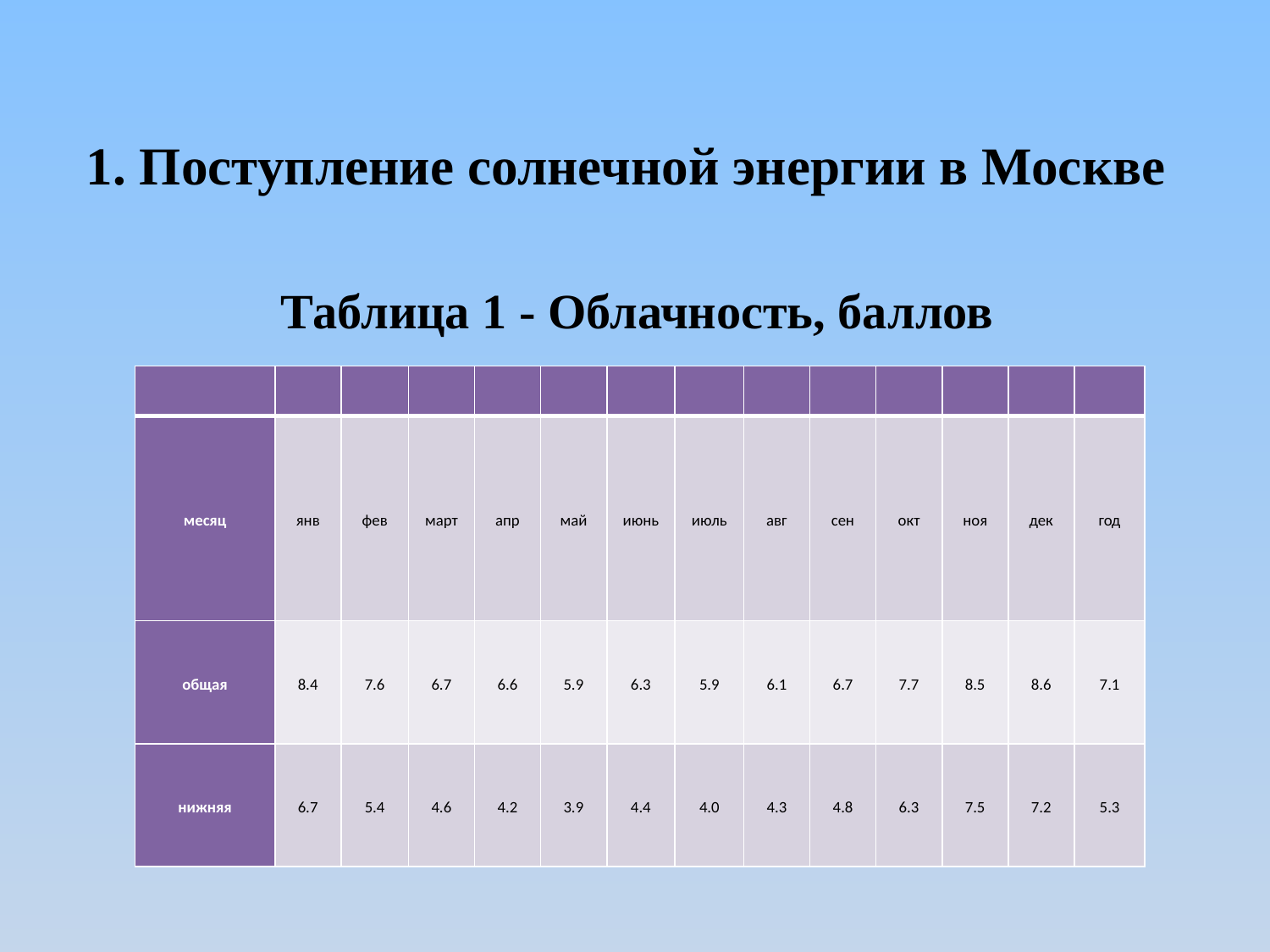

# 1. Поступление солнечной энергии в Москве
Таблица 1 - Облачность, баллов

|  |  |  |  |  |  |  |  |  |  |  |  |  |  |
| --- | --- | --- | --- | --- | --- | --- | --- | --- | --- | --- | --- | --- | --- |
| месяц | янв | фев | март | апр | май | июнь | июль | авг | сен | окт | ноя | дек | год |
| общая | 8.4 | 7.6 | 6.7 | 6.6 | 5.9 | 6.3 | 5.9 | 6.1 | 6.7 | 7.7 | 8.5 | 8.6 | 7.1 |
| нижняя | 6.7 | 5.4 | 4.6 | 4.2 | 3.9 | 4.4 | 4.0 | 4.3 | 4.8 | 6.3 | 7.5 | 7.2 | 5.3 |